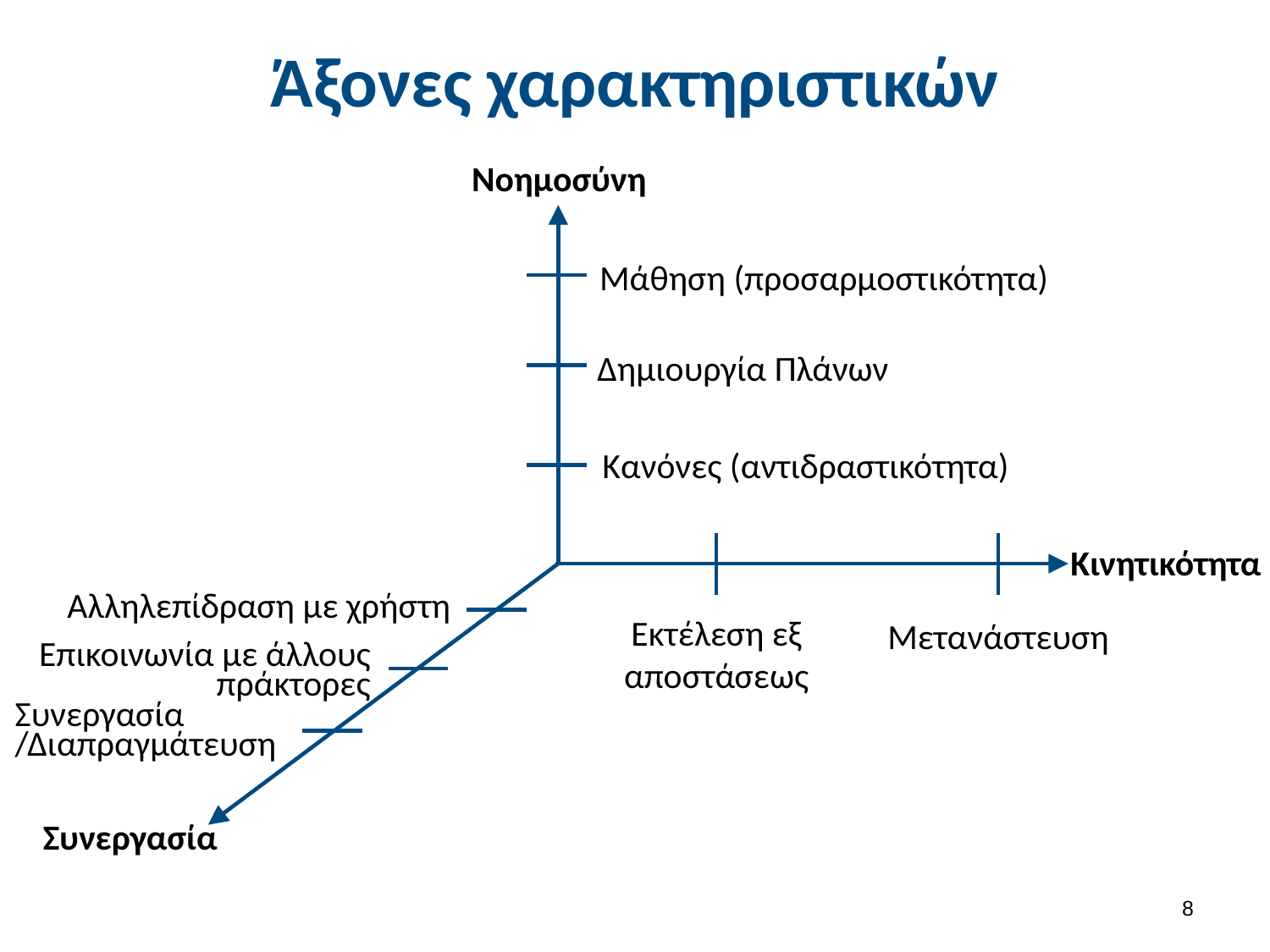

# Άξονες χαρακτηριστικών
Νοημοσύνη
Μάθηση (προσαρμοστικότητα)
Δημιουργία Πλάνων
Κανόνες (αντιδραστικότητα)
Κινητικότητα
Αλληλεπίδραση με χρήστη
Εκτέλεση εξ αποστάσεως
Μετανάστευση
Επικοινωνία με άλλους πράκτορες
Συνεργασία /Διαπραγμάτευση
Συνεργασία
8